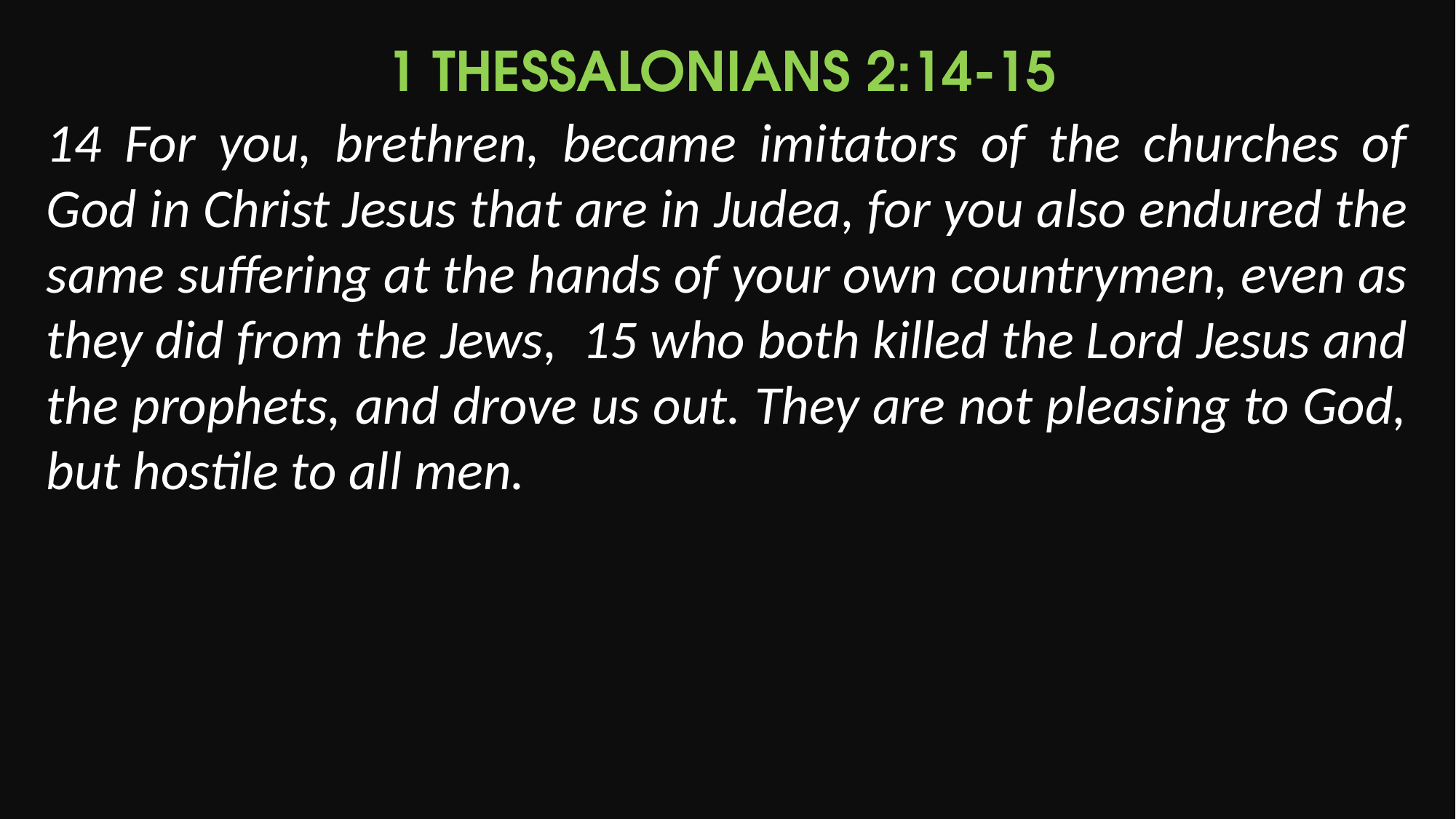

1 Thessalonians 2:14-15
14 For you, brethren, became imitators of the churches of God in Christ Jesus that are in Judea, for you also endured the same suffering at the hands of your own countrymen, even as they did from the Jews,  15 who both killed the Lord Jesus and the prophets, and drove us out. They are not pleasing to God, but hostile to all men.